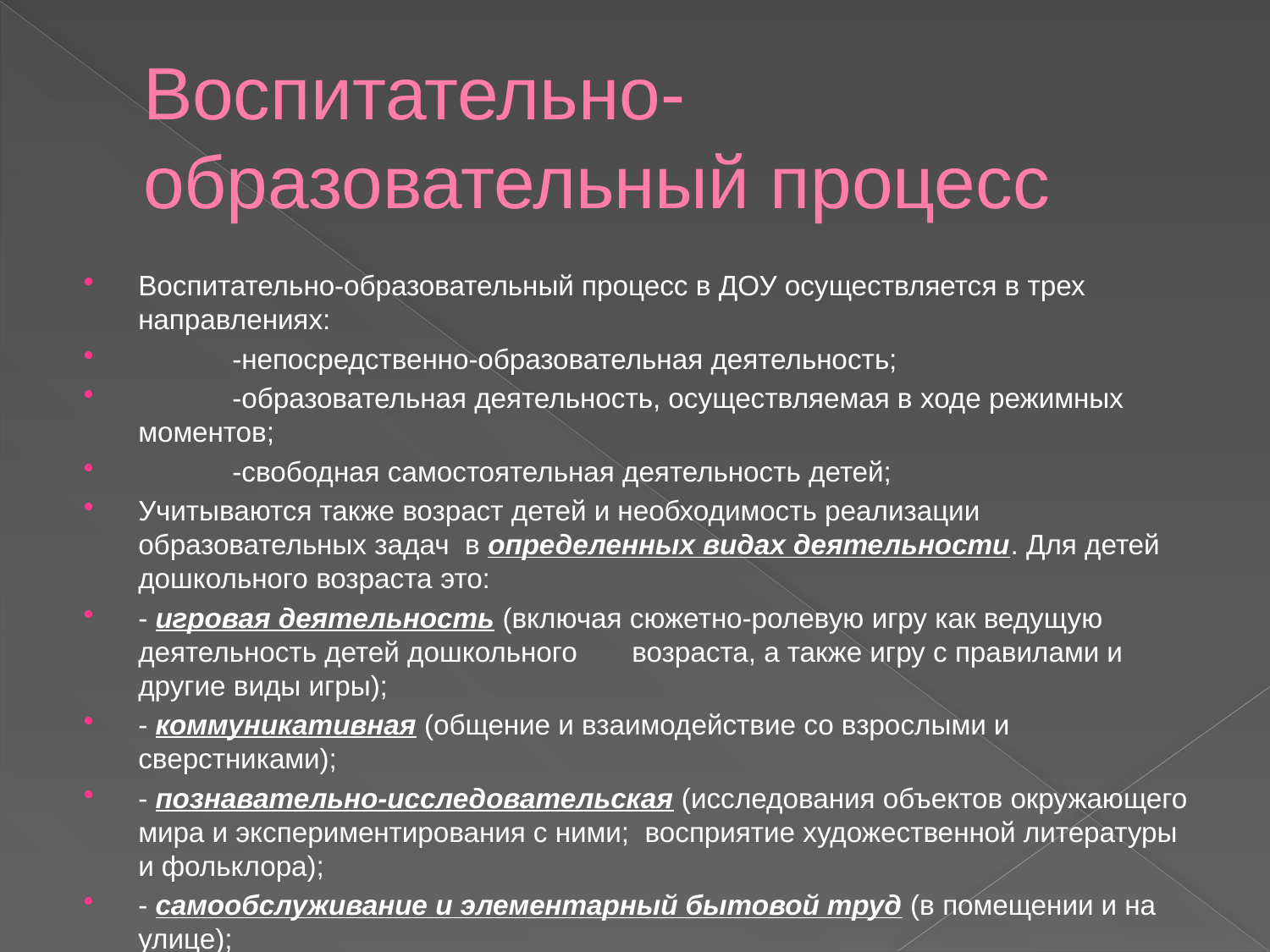

# Воспитательно-образовательный процесс
Воспитательно-образовательный процесс в ДОУ осуществляется в трех направлениях:
            -непосредственно-образовательная деятельность;
            -образовательная деятельность, осуществляемая в ходе режимных моментов;
            -свободная самостоятельная деятельность детей;
Учитываются также возраст детей и необходимость реализации образовательных задач  в определенных видах деятельности. Для детей дошкольного возраста это:
- игровая деятельность (включая сюжетно-ролевую игру как ведущую деятельность детей дошкольного       возраста, а также игру с правилами и другие виды игры);
- коммуникативная (общение и взаимодействие со взрослыми и сверстниками);
- познавательно-исследовательская (исследования объектов окружающего мира и экспериментирования с ними;  восприятие художественной литературы и фольклора);
- самообслуживание и элементарный бытовой труд (в помещении и на улице);
- конструирование из разного материала, включая конструкторы, модули, бумагу, природный и иной материал;
- изобразительная (рисования, лепки, аппликации);
- музыкальная (восприятие и понимание смысла музыкальных произведений, пение, музыкально-ритмические движения, игры на детских музыкальных инструментах);
-  двигательная (овладение основными движениями) активность ребенка.